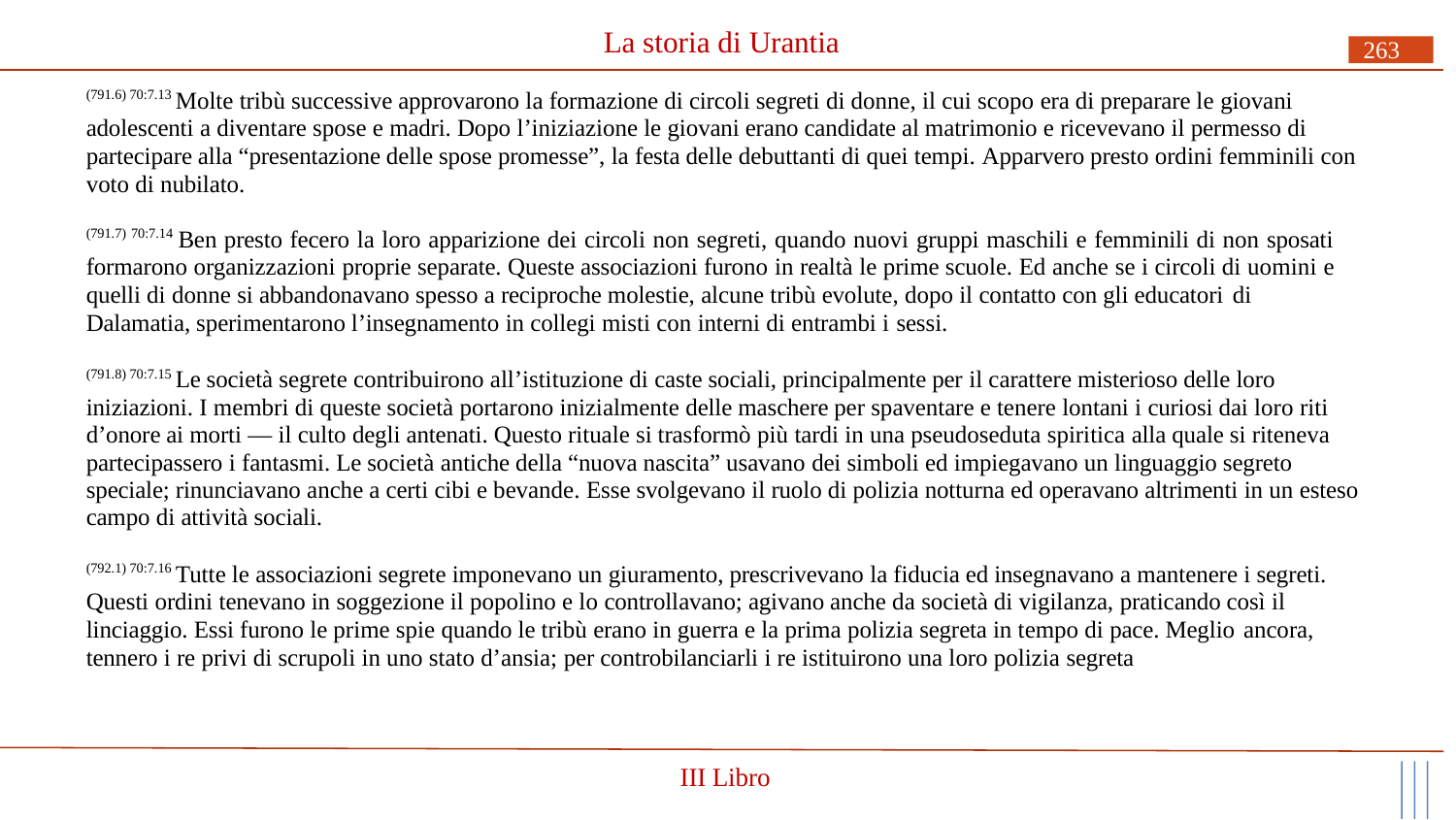

# La storia di Urantia
263

(791.6) 70:7.13 Molte tribù successive approvarono la formazione di circoli segreti di donne, il cui scopo era di preparare le giovani  adolescenti a diventare spose e madri. Dopo l’iniziazione le giovani erano candidate al matrimonio e ricevevano il permesso di  partecipare alla “presentazione delle spose promesse”, la festa delle debuttanti di quei tempi. Apparvero presto ordini femminili con  voto di nubilato.

(791.7) 70:7.14 Ben presto fecero la loro apparizione dei circoli non segreti, quando nuovi gruppi maschili e femminili di non sposati  formarono organizzazioni proprie separate. Queste associazioni furono in realtà le prime scuole. Ed anche se i circoli di uomini e  quelli di donne si abbandonavano spesso a reciproche molestie, alcune tribù evolute, dopo il contatto con gli educatori di
Dalamatia, sperimentarono l’insegnamento in collegi misti con interni di entrambi i sessi.

(791.8) 70:7.15 Le società segrete contribuirono all’istituzione di caste sociali, principalmente per il carattere misterioso delle loro  iniziazioni. I membri di queste società portarono inizialmente delle maschere per spaventare e tenere lontani i curiosi dai loro riti  d’onore ai morti — il culto degli antenati. Questo rituale si trasformò più tardi in una pseudoseduta spiritica alla quale si riteneva  partecipassero i fantasmi. Le società antiche della “nuova nascita” usavano dei simboli ed impiegavano un linguaggio segreto  speciale; rinunciavano anche a certi cibi e bevande. Esse svolgevano il ruolo di polizia notturna ed operavano altrimenti in un esteso  campo di attività sociali.

(792.1) 70:7.16 Tutte le associazioni segrete imponevano un giuramento, prescrivevano la fiducia ed insegnavano a mantenere i segreti.  Questi ordini tenevano in soggezione il popolino e lo controllavano; agivano anche da società di vigilanza, praticando così il  linciaggio. Essi furono le prime spie quando le tribù erano in guerra e la prima polizia segreta in tempo di pace. Meglio ancora,
tennero i re privi di scrupoli in uno stato d’ansia; per controbilanciarli i re istituirono una loro polizia segreta

III Libro